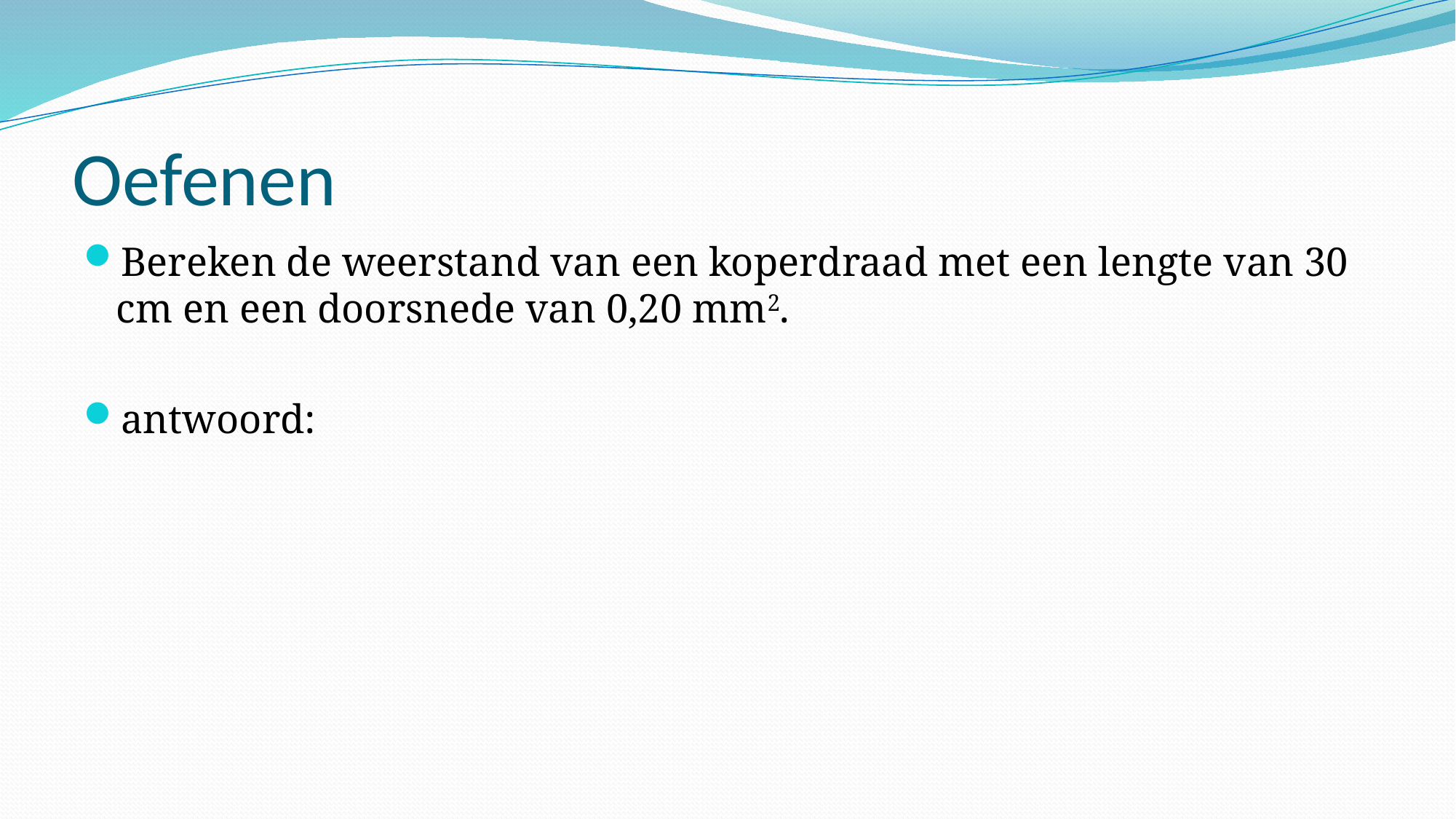

# Oefenen
Bereken de weerstand van een koperdraad met een lengte van 30 cm en een doorsnede van 0,20 mm2.

antwoord: